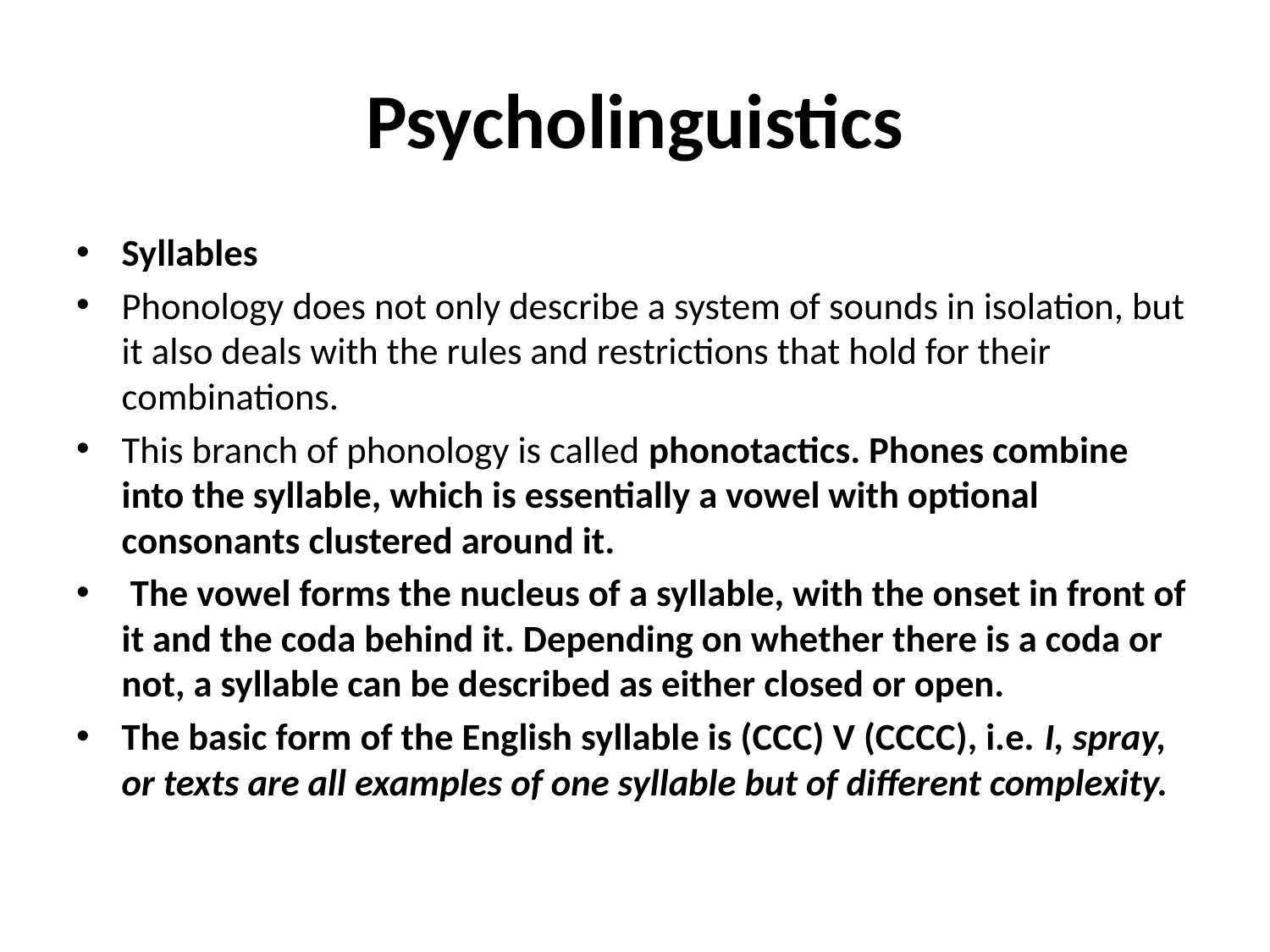

# Psycholinguistics
Syllables
Phonology does not only describe a system of sounds in isolation, but it also deals with the rules and restrictions that hold for their combinations.
This branch of phonology is called phonotactics. Phones combine into the syllable, which is essentially a vowel with optional consonants clustered around it.
 The vowel forms the nucleus of a syllable, with the onset in front of it and the coda behind it. Depending on whether there is a coda or not, a syllable can be described as either closed or open.
The basic form of the English syllable is (CCC) V (CCCC), i.e. I, spray, or texts are all examples of one syllable but of different complexity.